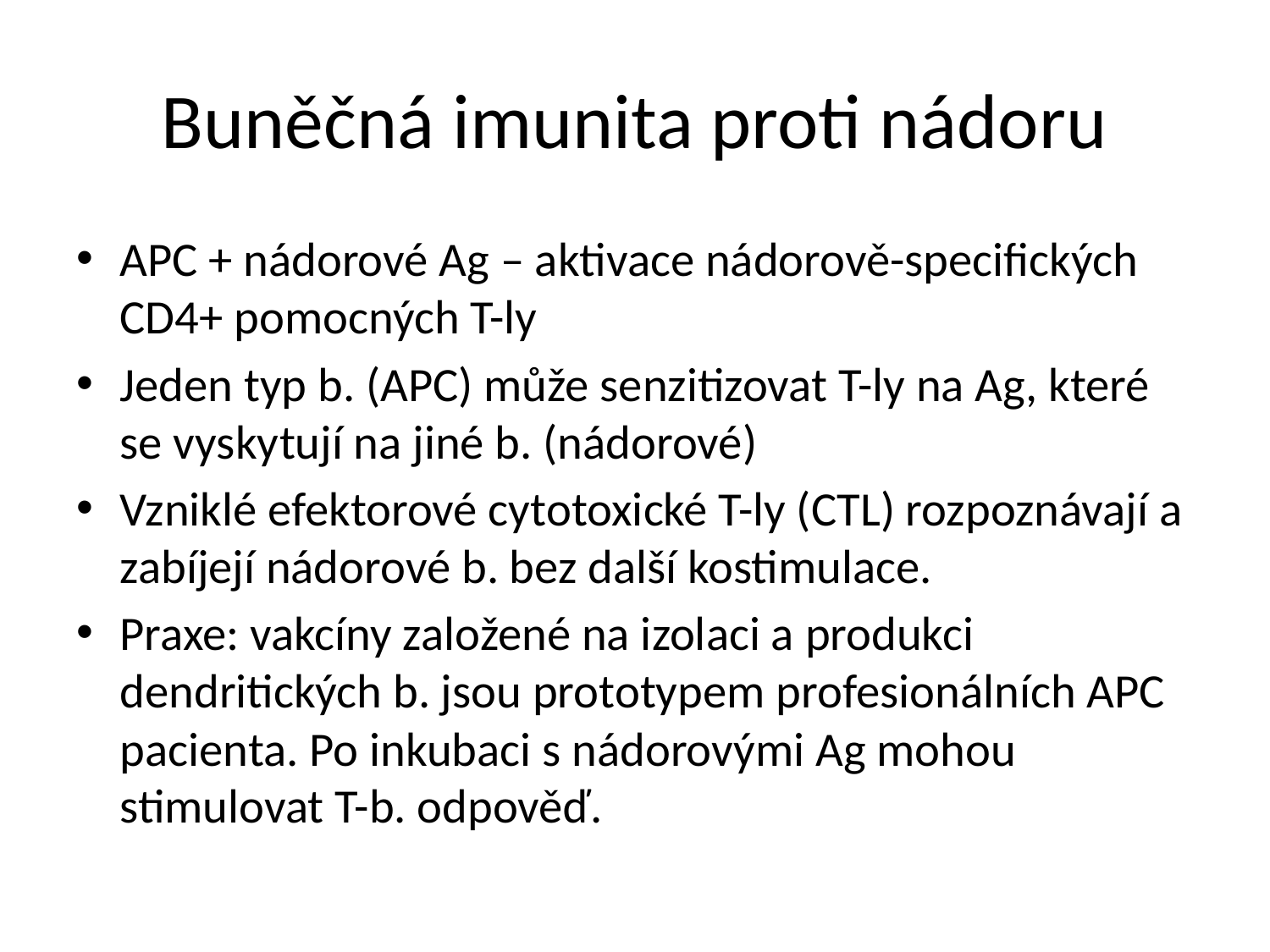

# Buněčná imunita proti nádoru
APC + nádorové Ag – aktivace nádorově-specifických CD4+ pomocných T-ly
Jeden typ b. (APC) může senzitizovat T-ly na Ag, které se vyskytují na jiné b. (nádorové)
Vzniklé efektorové cytotoxické T-ly (CTL) rozpoznávají a zabíjejí nádorové b. bez další kostimulace.
Praxe: vakcíny založené na izolaci a produkci dendritických b. jsou prototypem profesionálních APC pacienta. Po inkubaci s nádorovými Ag mohou stimulovat T-b. odpověď.